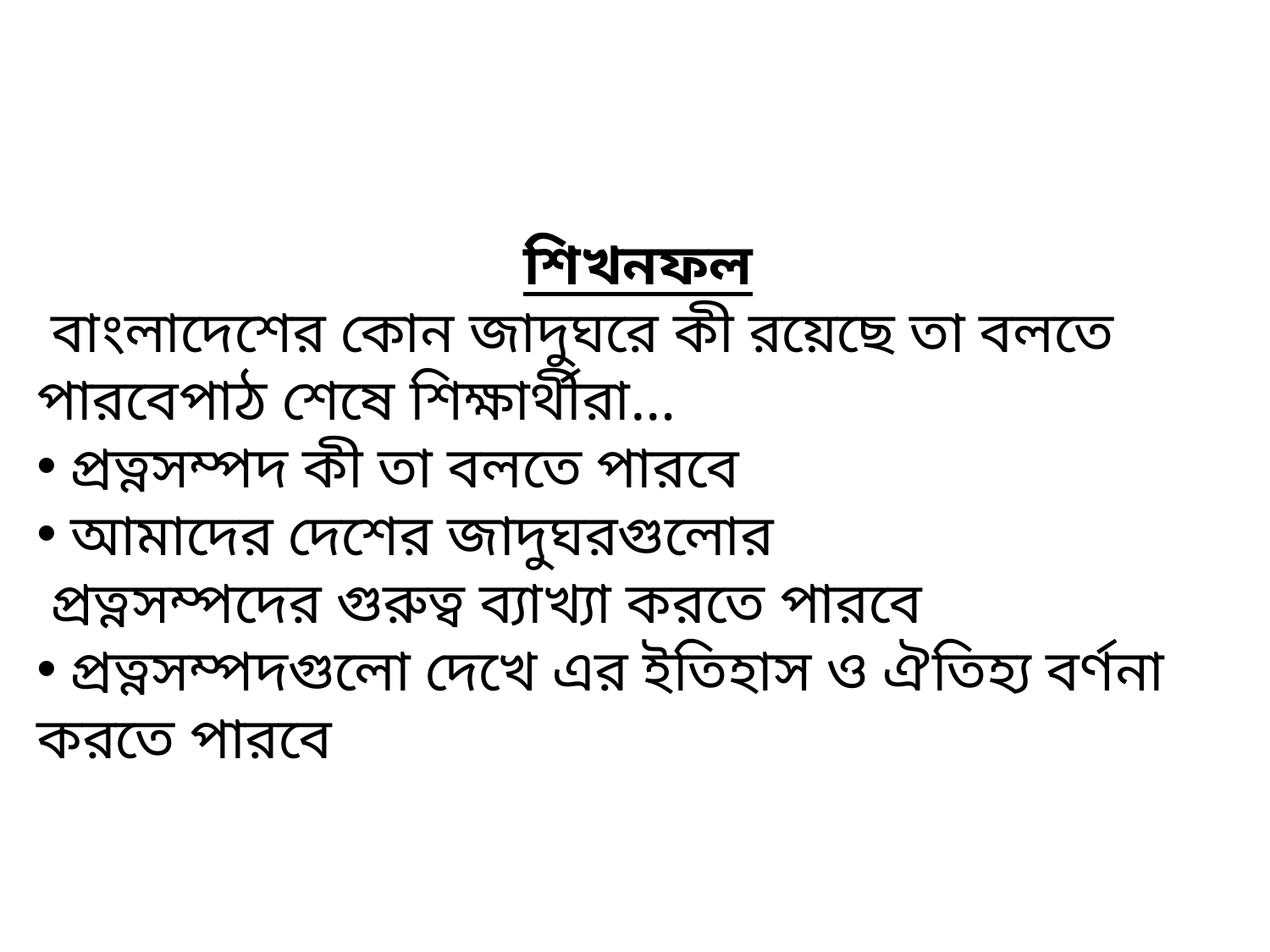

শিখনফল
 বাংলাদেশের কোন জাদুঘরে কী রয়েছে তা বলতে পারবেপাঠ শেষে শিক্ষার্থীরা…
 প্রত্নসম্পদ কী তা বলতে পারবে
 আমাদের দেশের জাদুঘরগুলোর
 প্রত্নসম্পদের গুরুত্ব ব্যাখ্যা করতে পারবে
 প্রত্নসম্পদগুলো দেখে এর ইতিহাস ও ঐতিহ্য বর্ণনা করতে পারবে